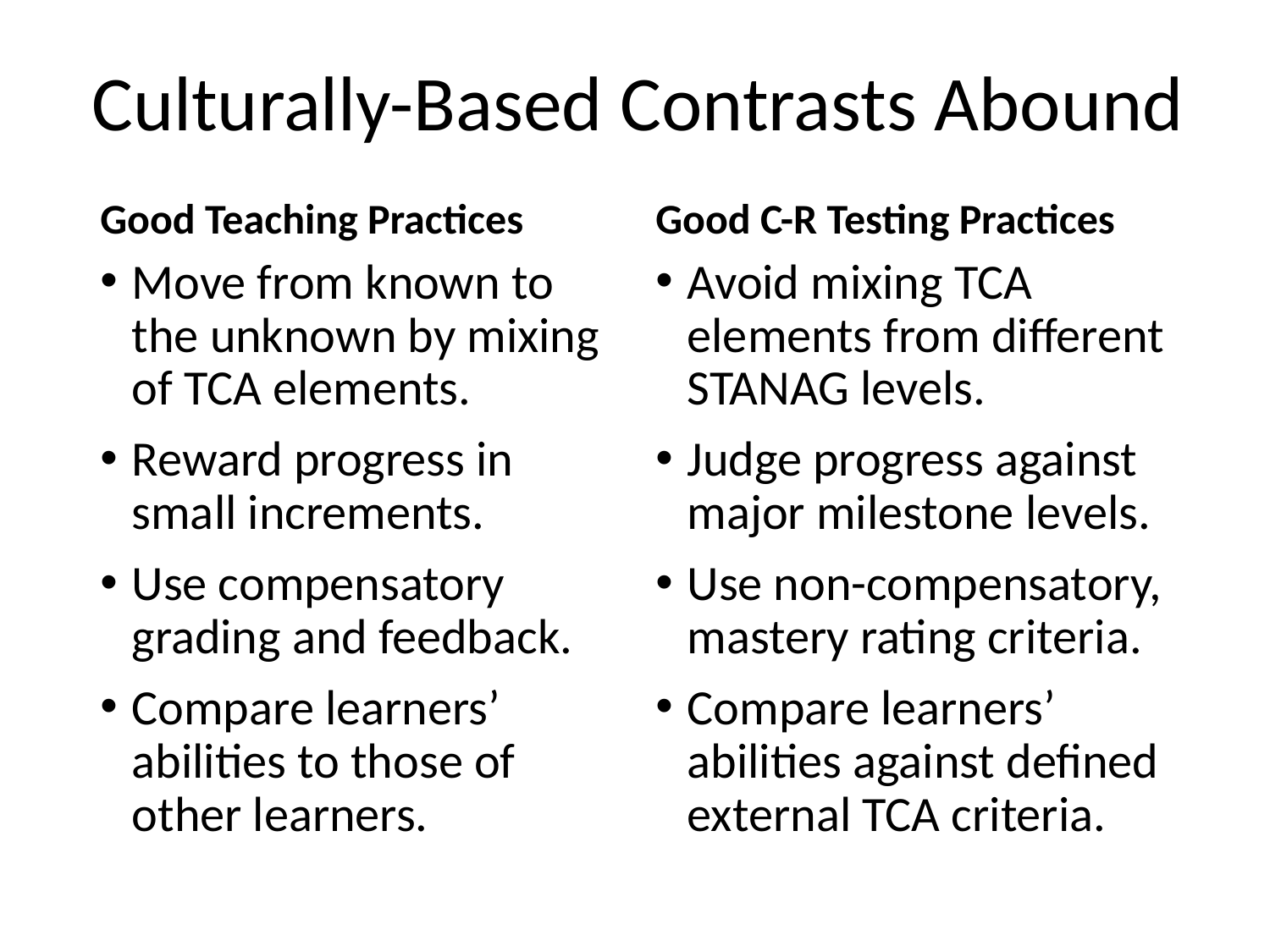

# Culturally-Based Contrasts Abound
Good Teaching Practices
Good C-R Testing Practices
Move from known to the unknown by mixing of TCA elements.
Reward progress in small increments.
Use compensatory grading and feedback.
Compare learners’  abilities to those of other learners.

Avoid mixing TCA elements from different STANAG levels.
Judge progress against major milestone levels.
Use non-compensatory, mastery rating criteria.
Compare learners’ abilities against defined external TCA criteria.